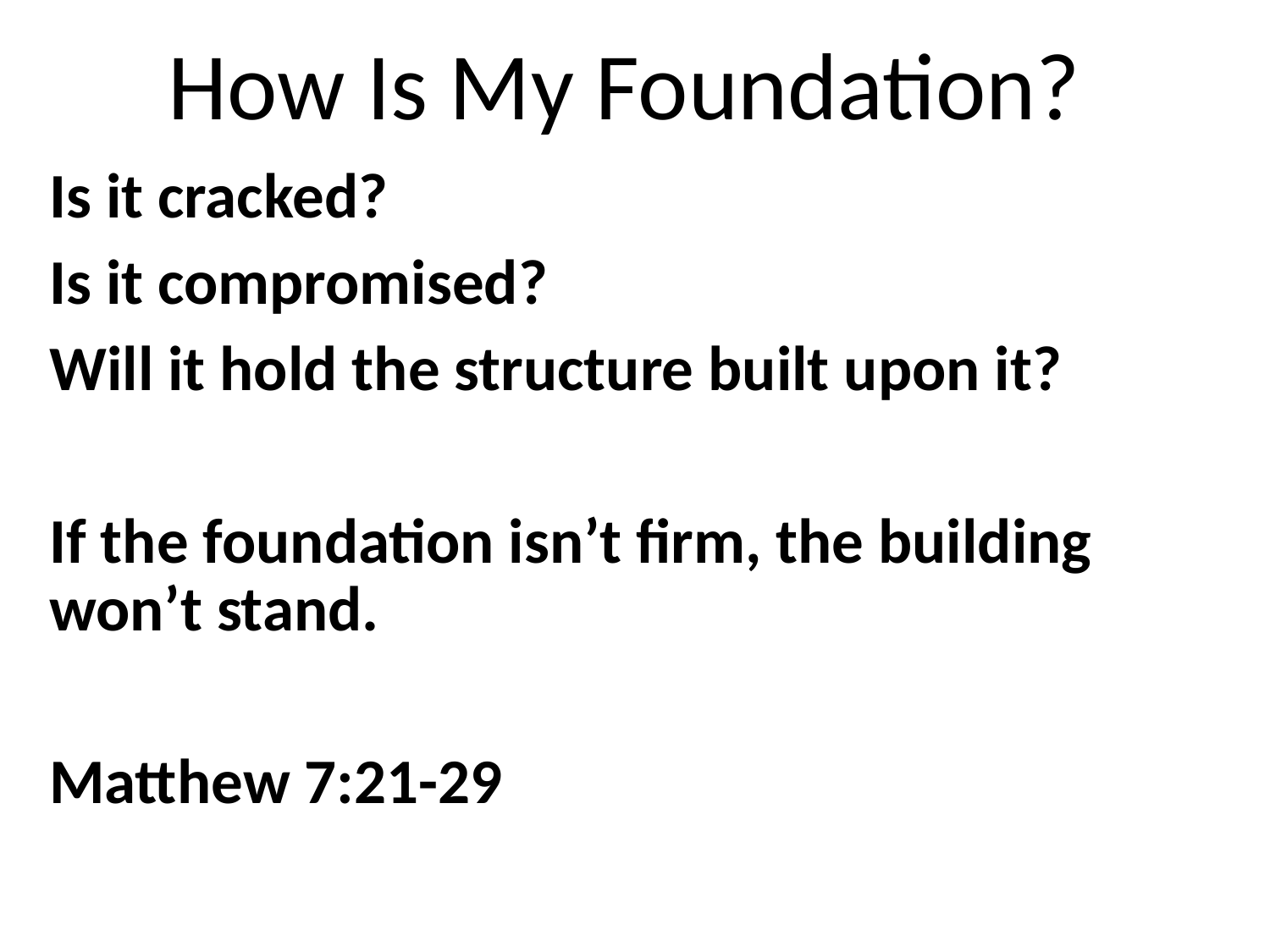

# How Is My Foundation?
Is it cracked?
Is it compromised?
Will it hold the structure built upon it?

If the foundation isn’t firm, the building won’t stand.

Matthew 7:21-29